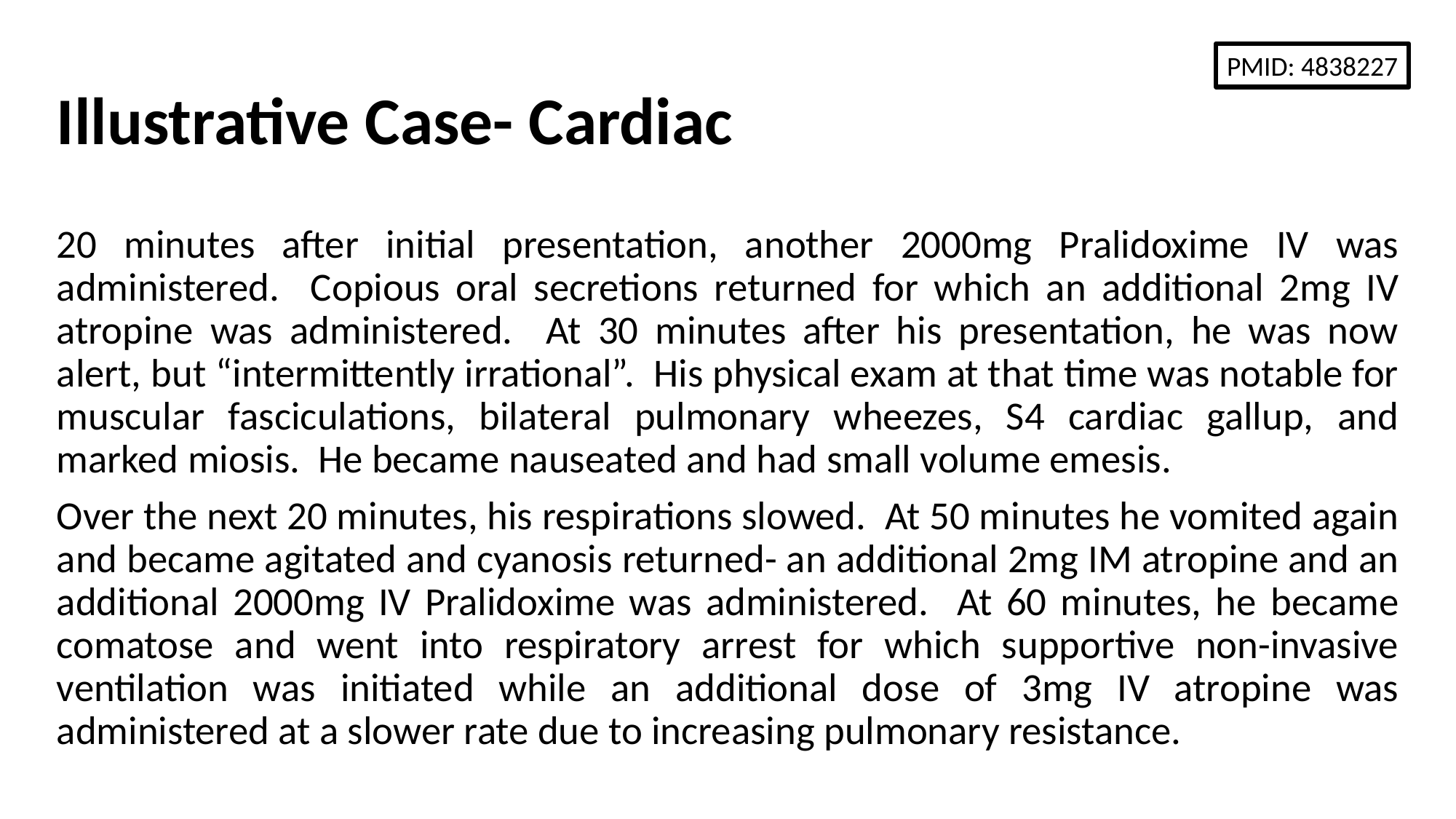

# Illustrative Case- Cardiac
PMID: 4838227
20 minutes after initial presentation, another 2000mg Pralidoxime IV was administered.  Copious oral secretions returned for which an additional 2mg IV atropine was administered.  At 30 minutes after his presentation, he was now alert, but “intermittently irrational”.  His physical exam at that time was notable for muscular fasciculations, bilateral pulmonary wheezes, S4 cardiac gallup, and marked miosis.  He became nauseated and had small volume emesis.
Over the next 20 minutes, his respirations slowed.  At 50 minutes he vomited again and became agitated and cyanosis returned- an additional 2mg IM atropine and an additional 2000mg IV Pralidoxime was administered.  At 60 minutes, he became comatose and went into respiratory arrest for which supportive non-invasive ventilation was initiated while an additional dose of 3mg IV atropine was administered at a slower rate due to increasing pulmonary resistance.